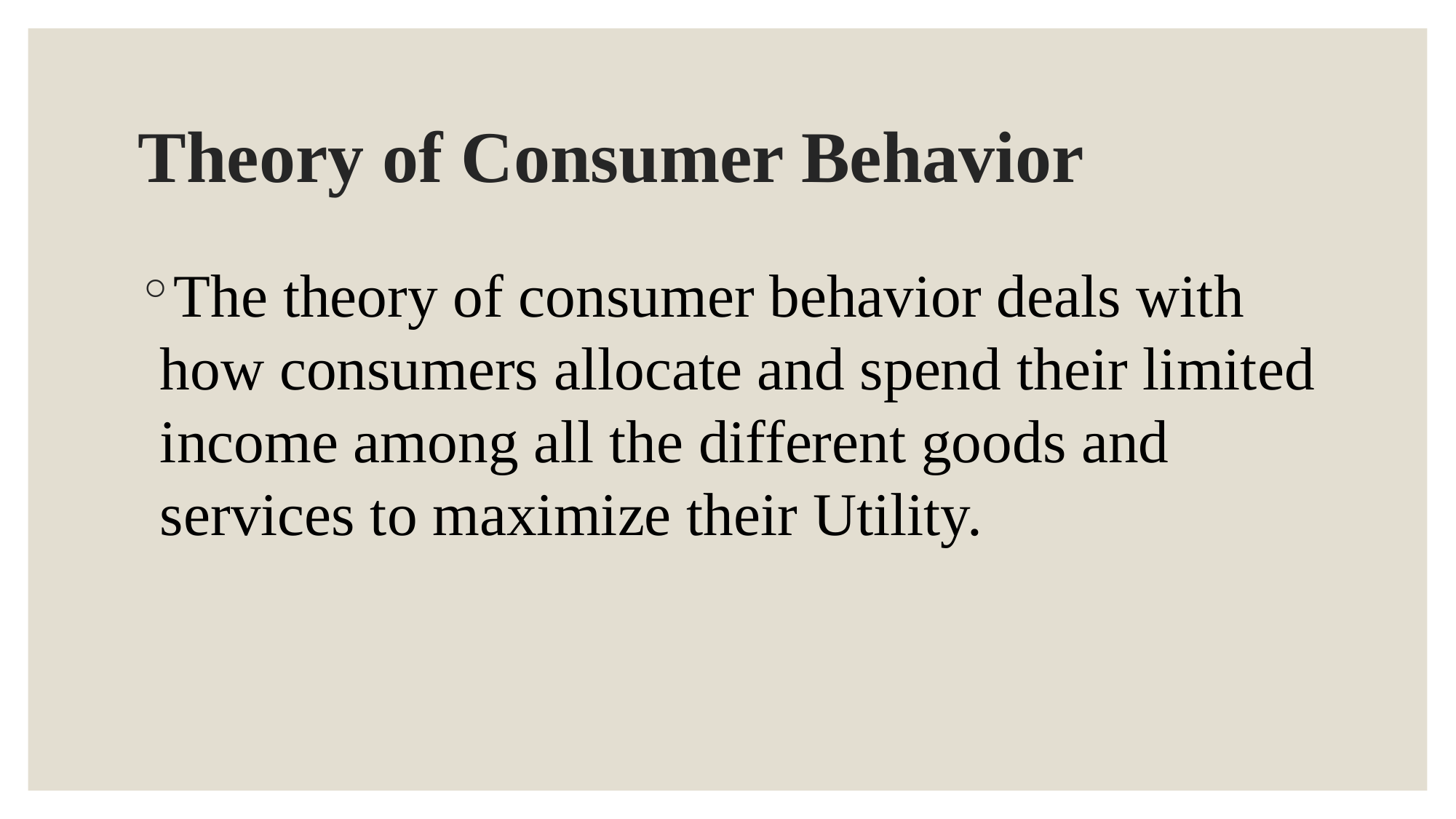

# Theory of Consumer Behavior
The theory of consumer behavior deals with how consumers allocate and spend their limited income among all the different goods and services to maximize their Utility.